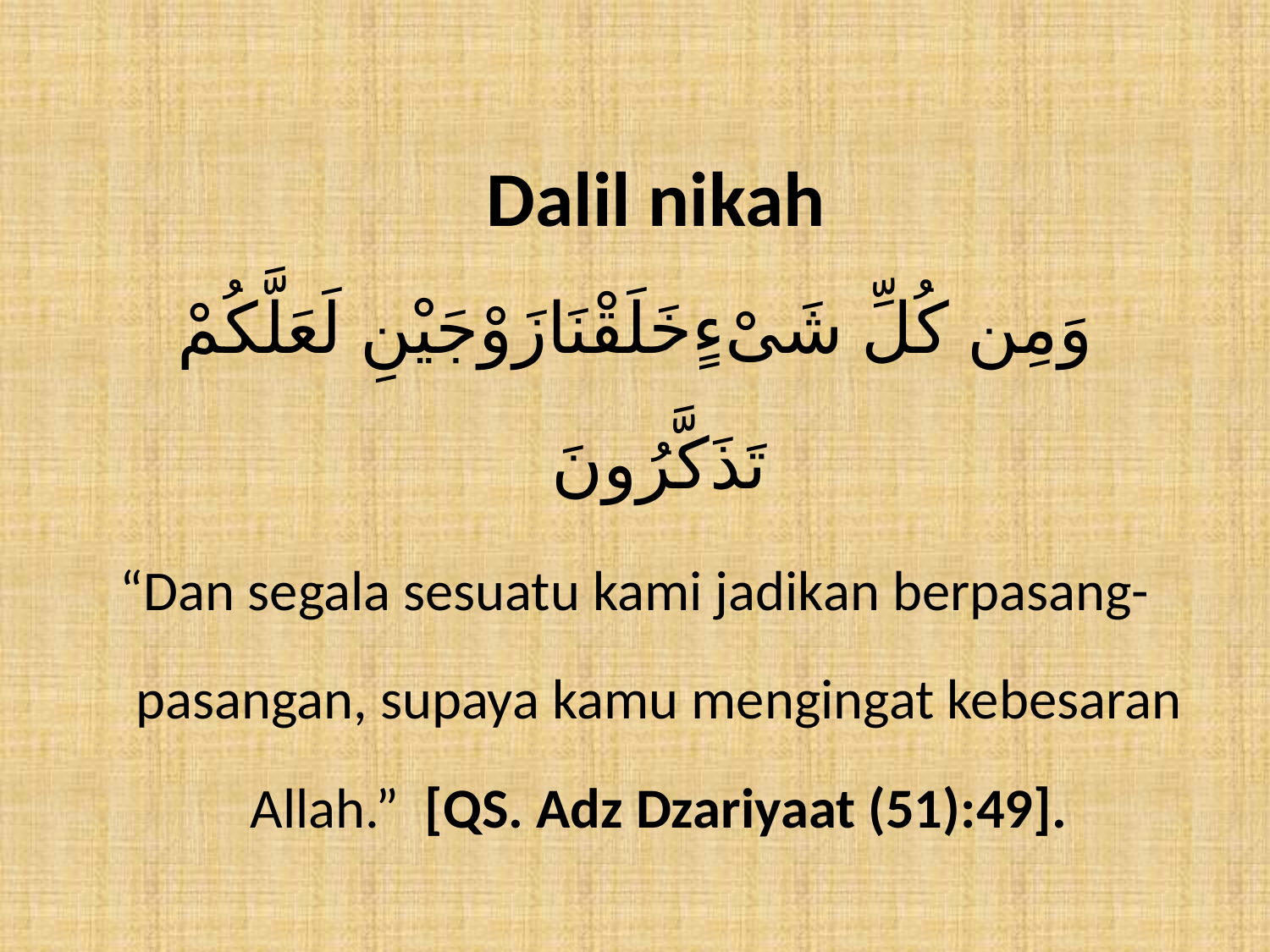

# Dalil nikah

وَمِن كُلِّ شَىْءٍخَلَقْنَازَوْجَيْنِ لَعَلَّكُمْ تَذَكَّرُونَ
“Dan segala sesuatu kami jadikan berpasang-pasangan, supaya kamu mengingat kebesaran Allah.”  [QS. Adz Dzariyaat (51):49].